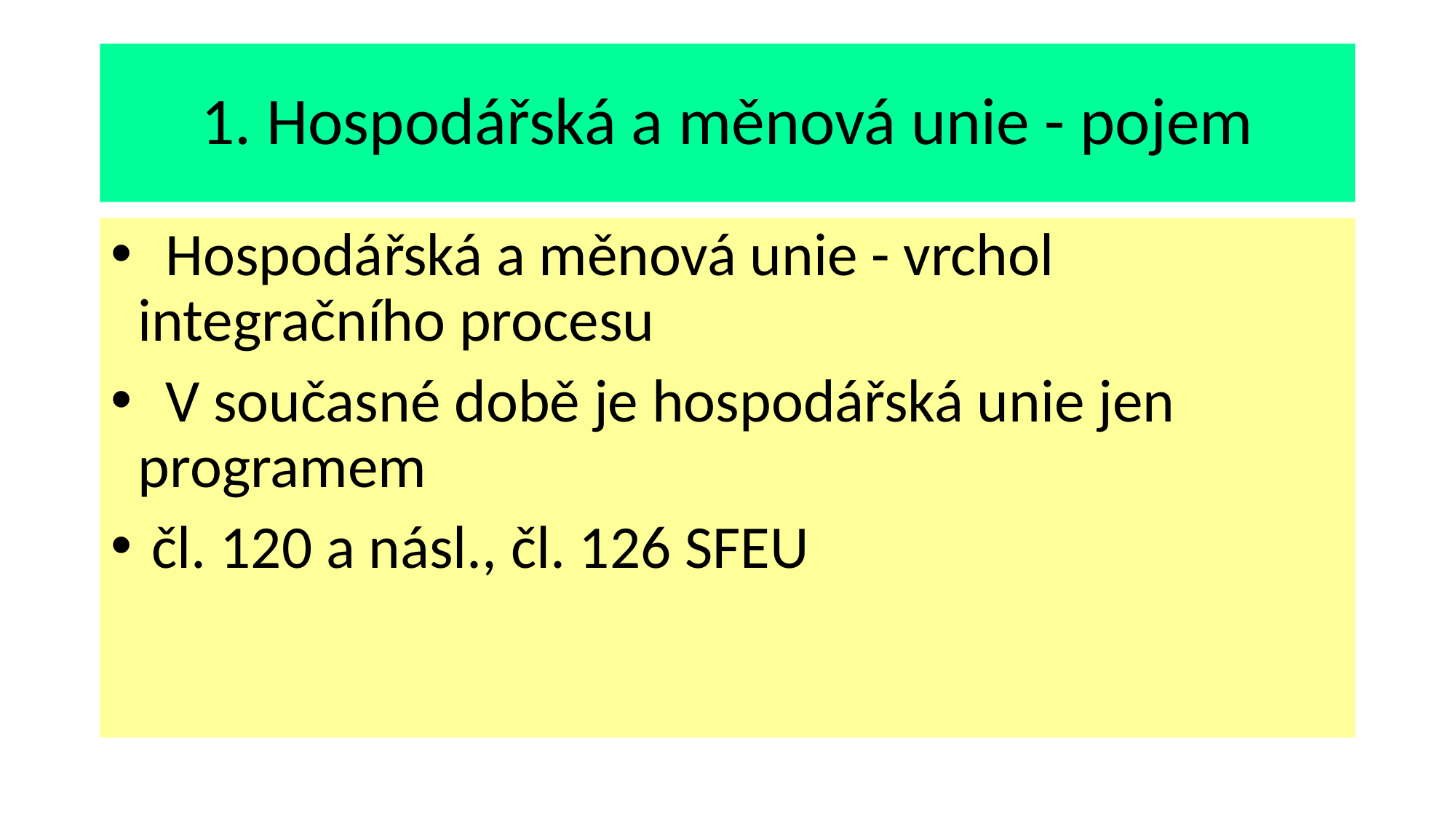

# 1. Hospodářská a měnová unie - pojem
  Hospodářská a měnová unie - vrchol integračního procesu
  V současné době je hospodářská unie jen programem
 čl. 120 a násl., čl. 126 SFEU